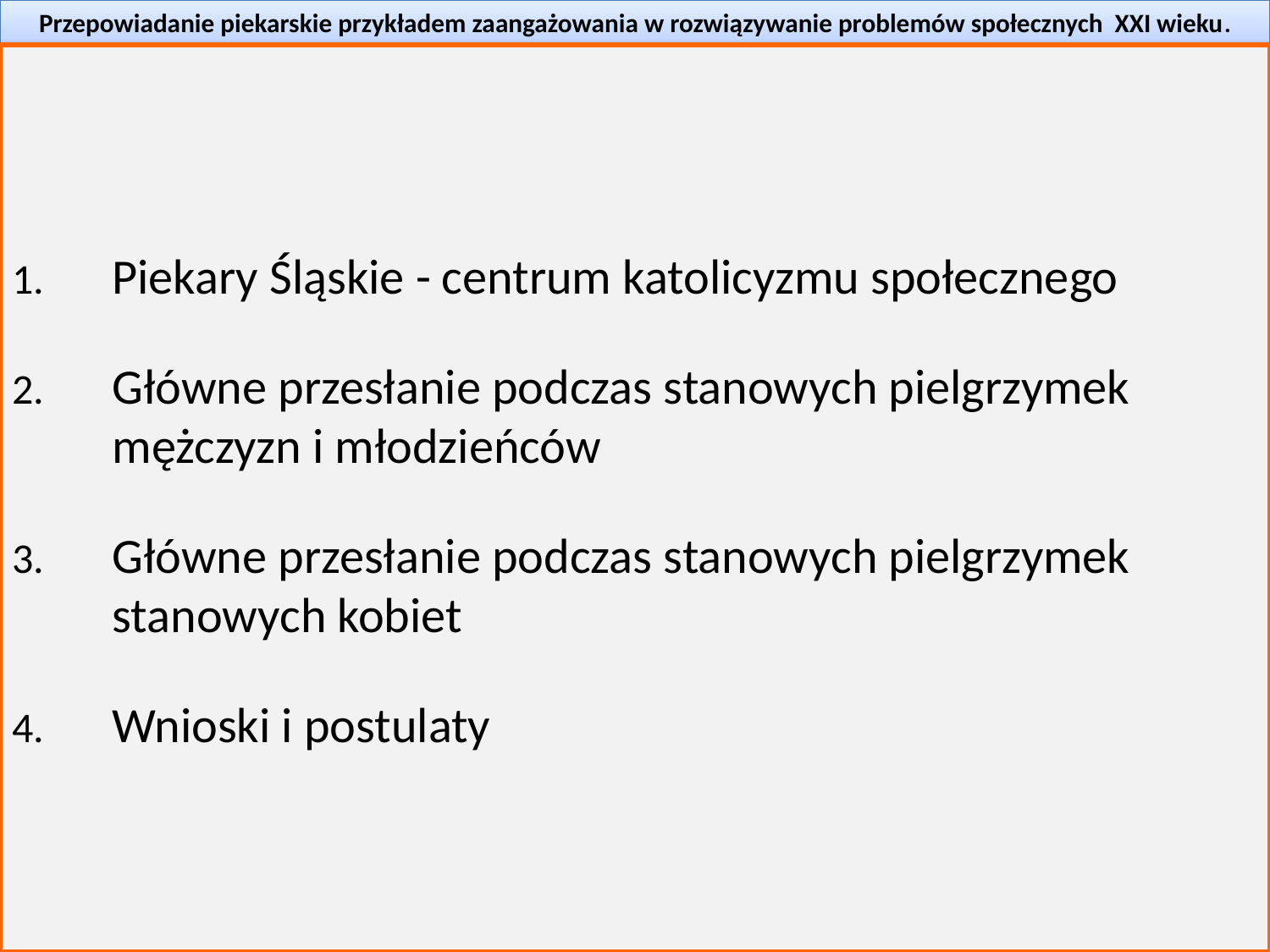

Przepowiadanie piekarskie przykładem zaangażowania w rozwiązywanie problemów społecznych  XXI wieku.
1.	Piekary Śląskie - centrum katolicyzmu społecznego

2.	Główne przesłanie podczas stanowych pielgrzymek mężczyzn i młodzieńców

3.	Główne przesłanie podczas stanowych pielgrzymek stanowych kobiet

4.	Wnioski i postulaty